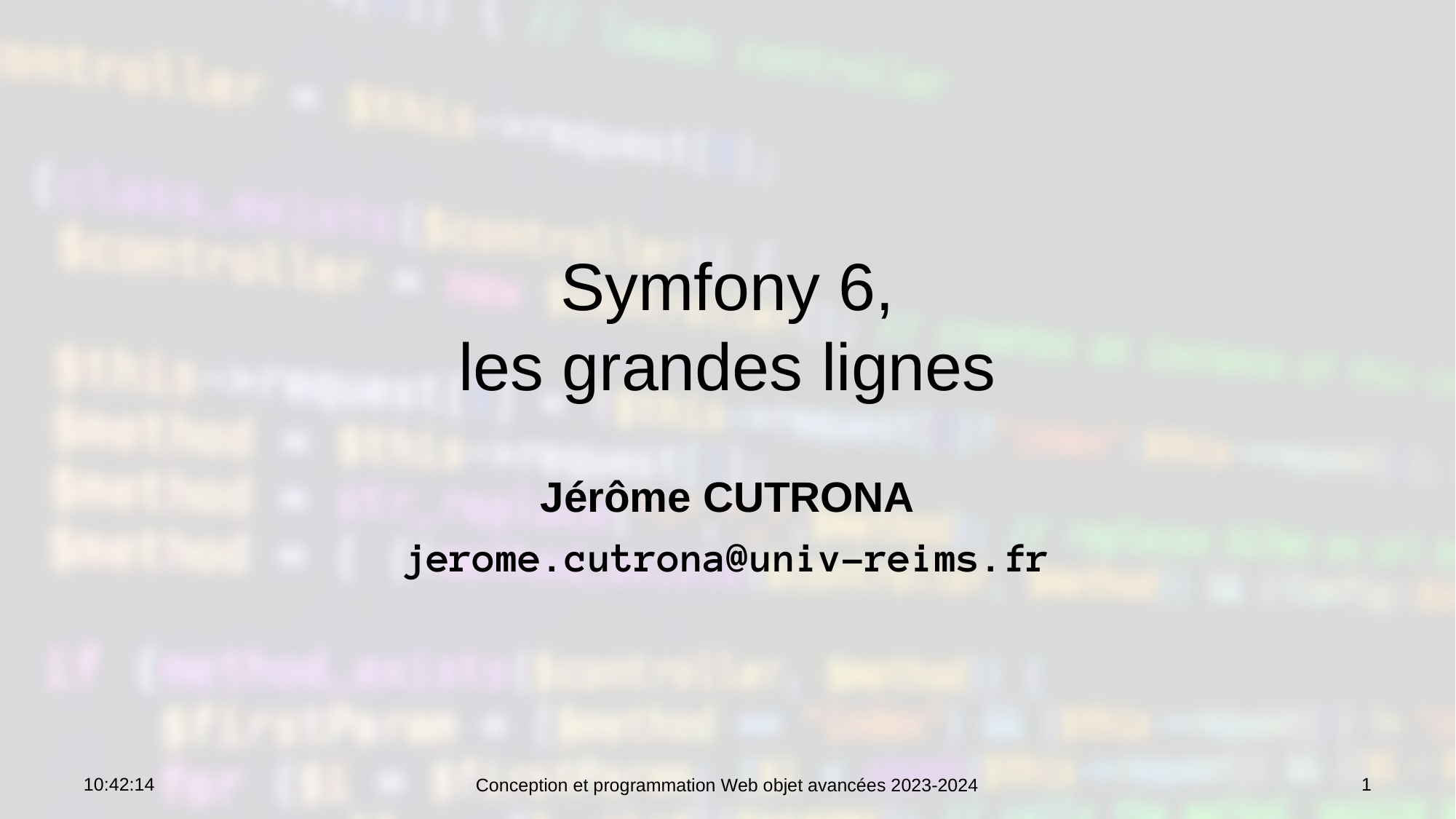

# Symfony 6, les grandes lignes
Jérôme CUTRONA
jerome.cutrona@univ-reims.fr
10:42:14
Conception et programmation Web objet avancées 2023-2024
1